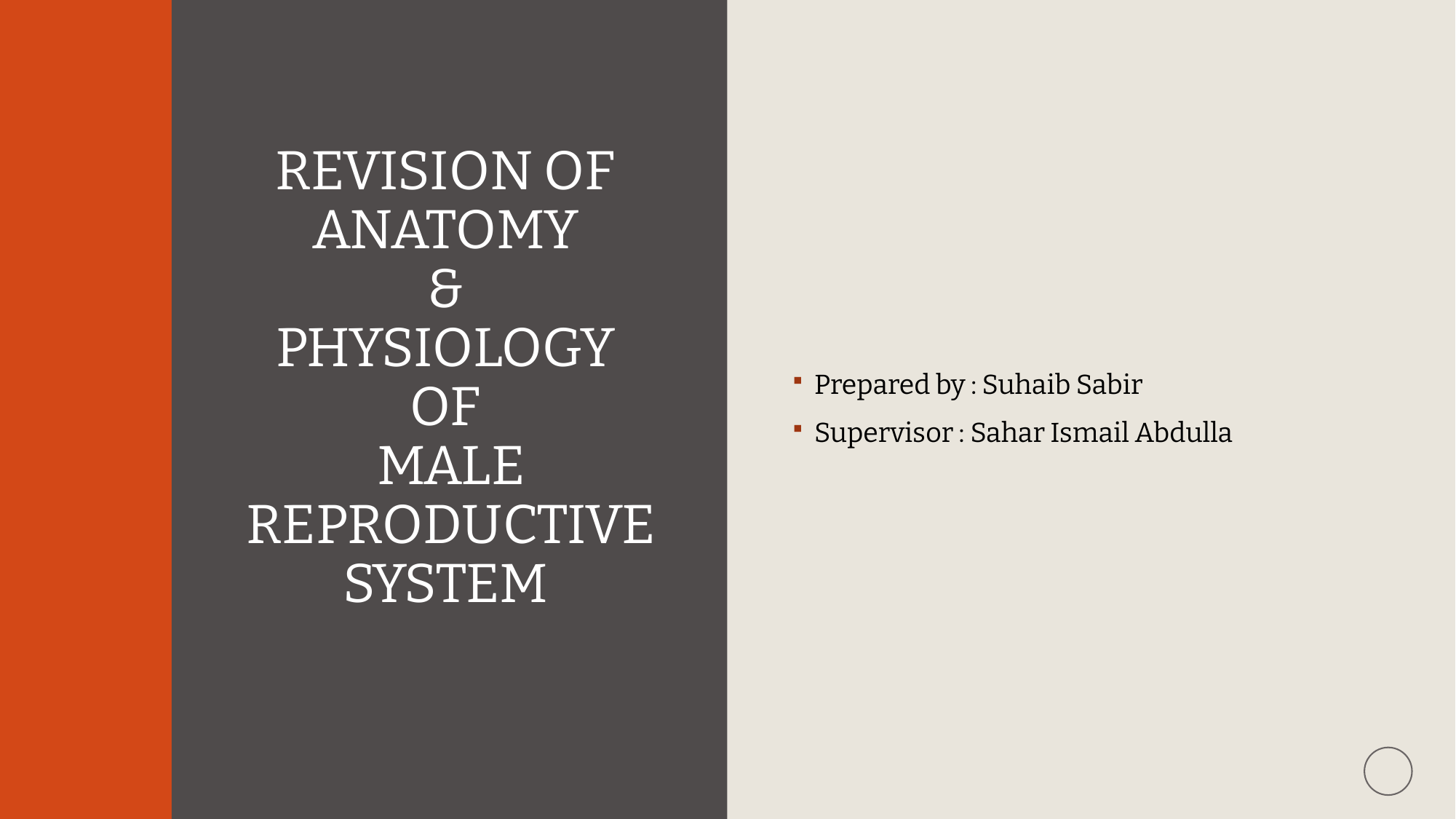

# Revision of Anatomy  & physiology of male reproductive system
Prepared by : Suhaib Sabir
Supervisor : Sahar Ismail Abdulla